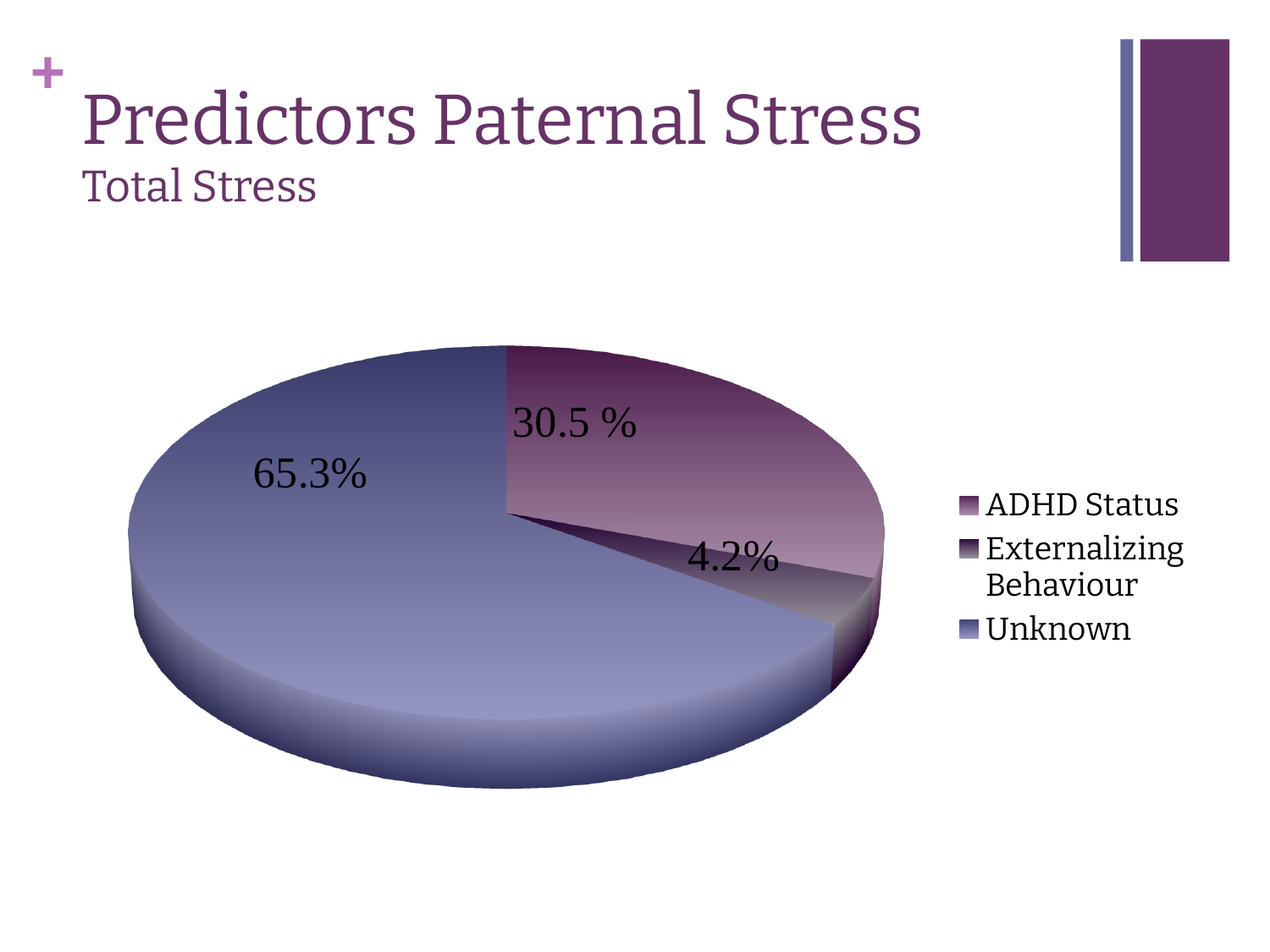

# Predictors Paternal Stress Total Stress

[unsupported chart]